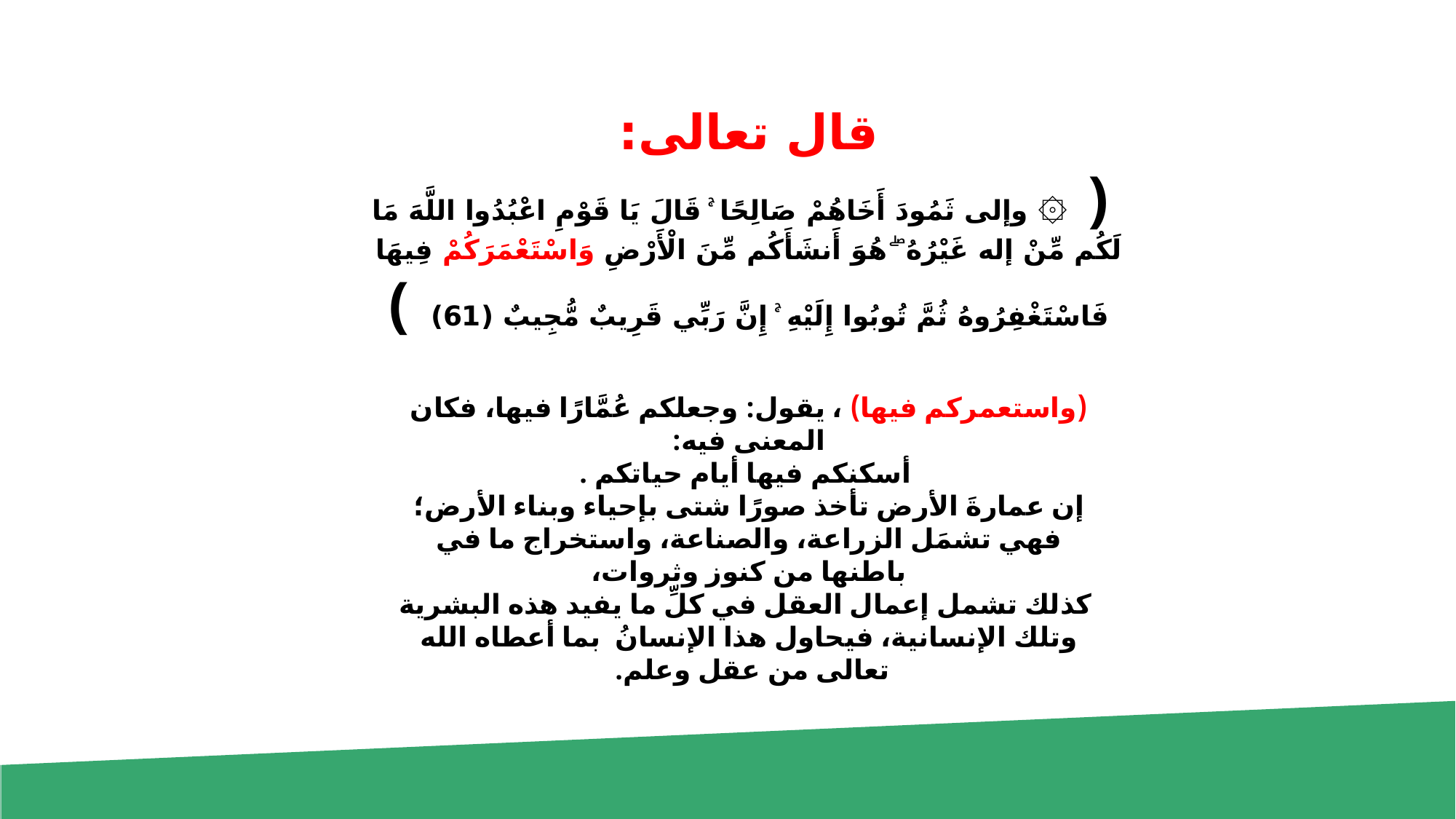

قال تعالى:
 ﴿ ۞ وإلى ثَمُودَ أَخَاهُمْ صَالِحًا ۚ قَالَ يَا قَوْمِ اعْبُدُوا اللَّهَ مَا لَكُم مِّنْ إله غَيْرُهُ ۖ هُوَ أَنشَأَكُم مِّنَ الْأَرْضِ وَاسْتَعْمَرَكُمْ فِيهَا فَاسْتَغْفِرُوهُ ثُمَّ تُوبُوا إِلَيْهِ ۚ إِنَّ رَبِّي قَرِيبٌ مُّجِيبٌ (61) ﴾
(واستعمركم فيها) ، يقول: وجعلكم عُمَّارًا فيها، فكان المعنى فيه:
 أسكنكم فيها أيام حياتكم .
إن عمارةَ الأرض تأخذ صورًا شتى بإحياء وبناء الأرض؛ فهي تشمَل الزراعة، والصناعة، واستخراج ما في باطنها من كنوز وثروات،
 كذلك تشمل إعمال العقل في كلِّ ما يفيد هذه البشرية وتلك الإنسانية، فيحاول هذا الإنسانُ  بما أعطاه الله تعالى من عقل وعلم.